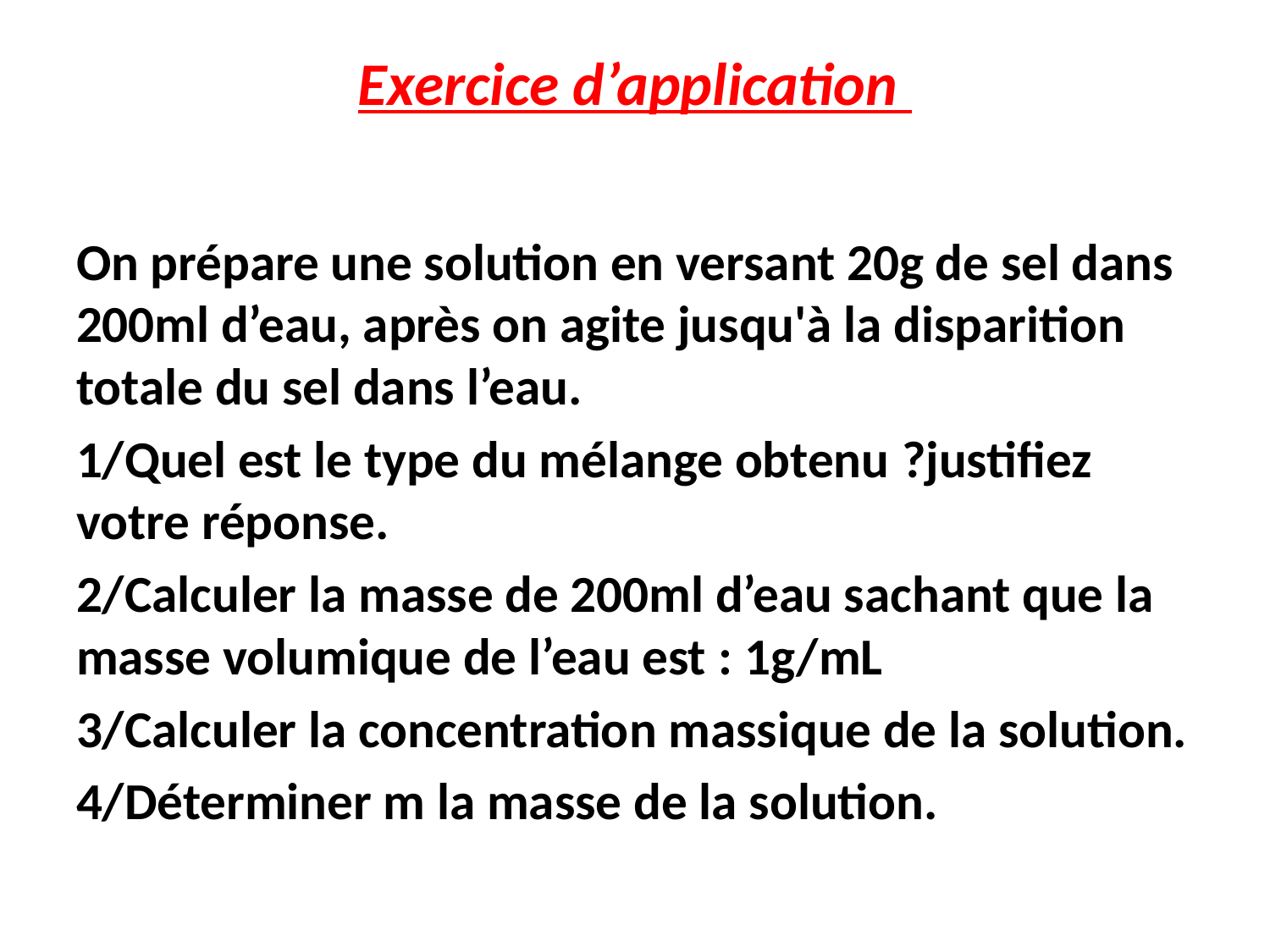

# Exercice d’application
On prépare une solution en versant 20g de sel dans 200ml d’eau, après on agite jusqu'à la disparition totale du sel dans l’eau.
1/Quel est le type du mélange obtenu ?justifiez votre réponse.
2/Calculer la masse de 200ml d’eau sachant que la masse volumique de l’eau est : 1g/mL
3/Calculer la concentration massique de la solution.
4/Déterminer m la masse de la solution.